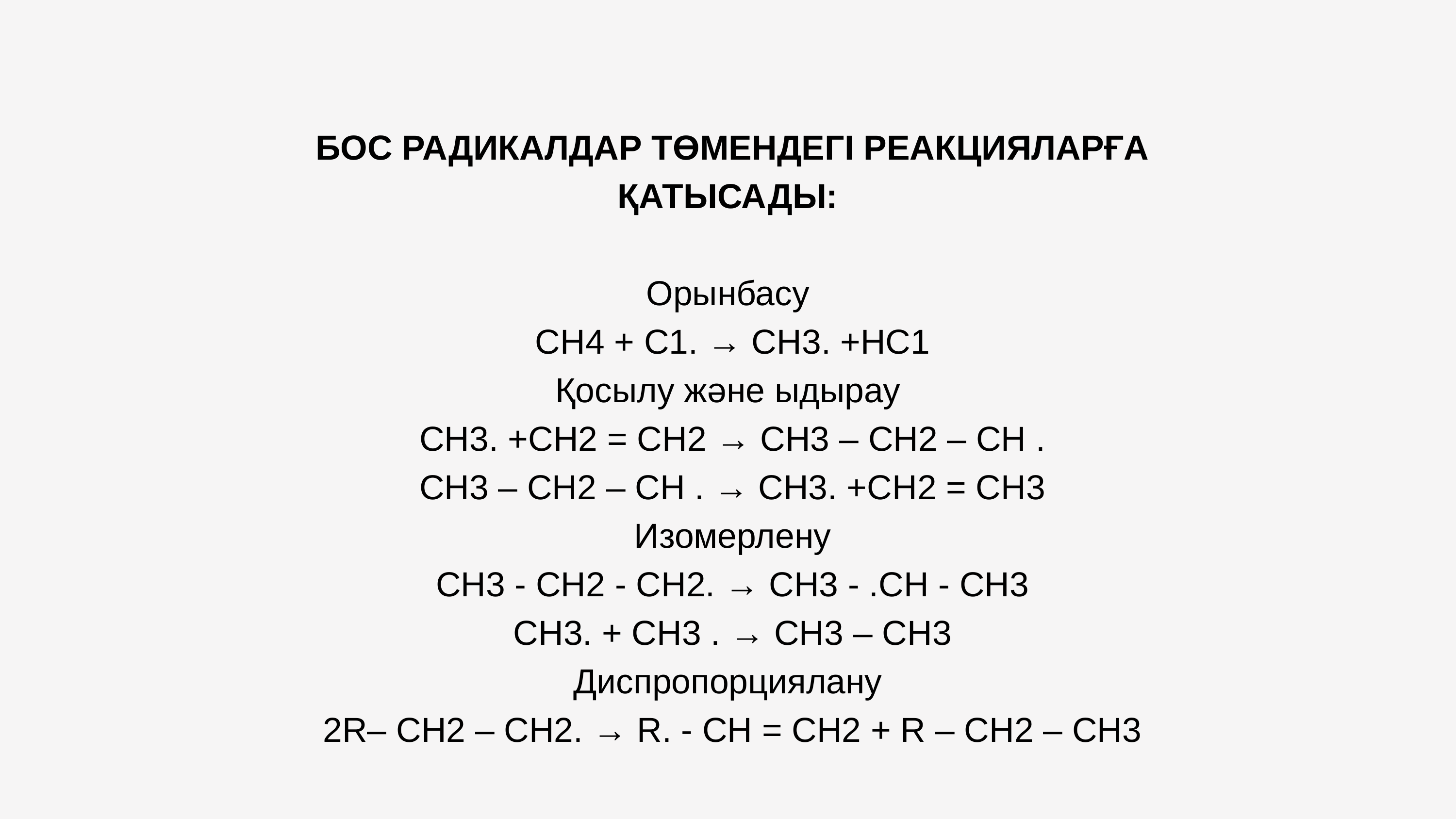

БОС РАДИКАЛДАР ТӨМЕНДЕГІ РЕАКЦИЯЛАРҒА ҚАТЫСАДЫ:

Орынбасу
 СН4 + C1. → СН3. +НC1
Қосылу және ыдырау
 СН3. +CН2 = CН2 → СН3 – CН2 – CН .
 СН3 – СН2 – СН . → СН3. +СН2 = СН3
 Изомерлену
 СН3 - CН2 - CН2. → СН3 - .CН - CН3
 СН3. + СН3 . → CН3 – СН3
Диспропорциялану
 2R– СН2 – СН2. → R. - СН = CН2 + R – СН2 – СН3